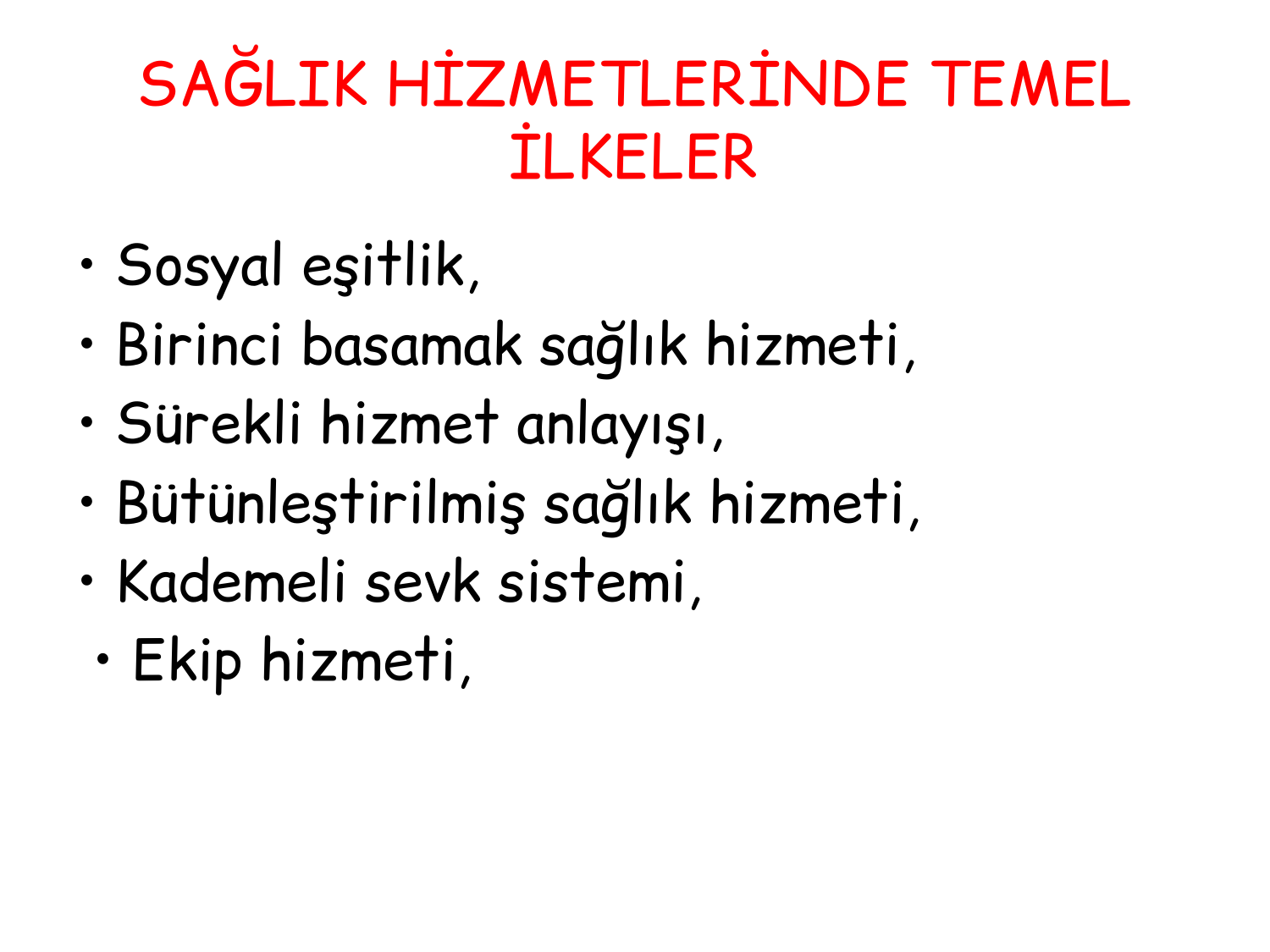

# SAĞLIK HİZMETLERİNDE TEMEL İLKELER
• Sosyal eşitlik,
• Birinci basamak sağlık hizmeti,
• Sürekli hizmet anlayışı,
• Bütünleştirilmiş sağlık hizmeti,
• Kademeli sevk sistemi,
 • Ekip hizmeti,